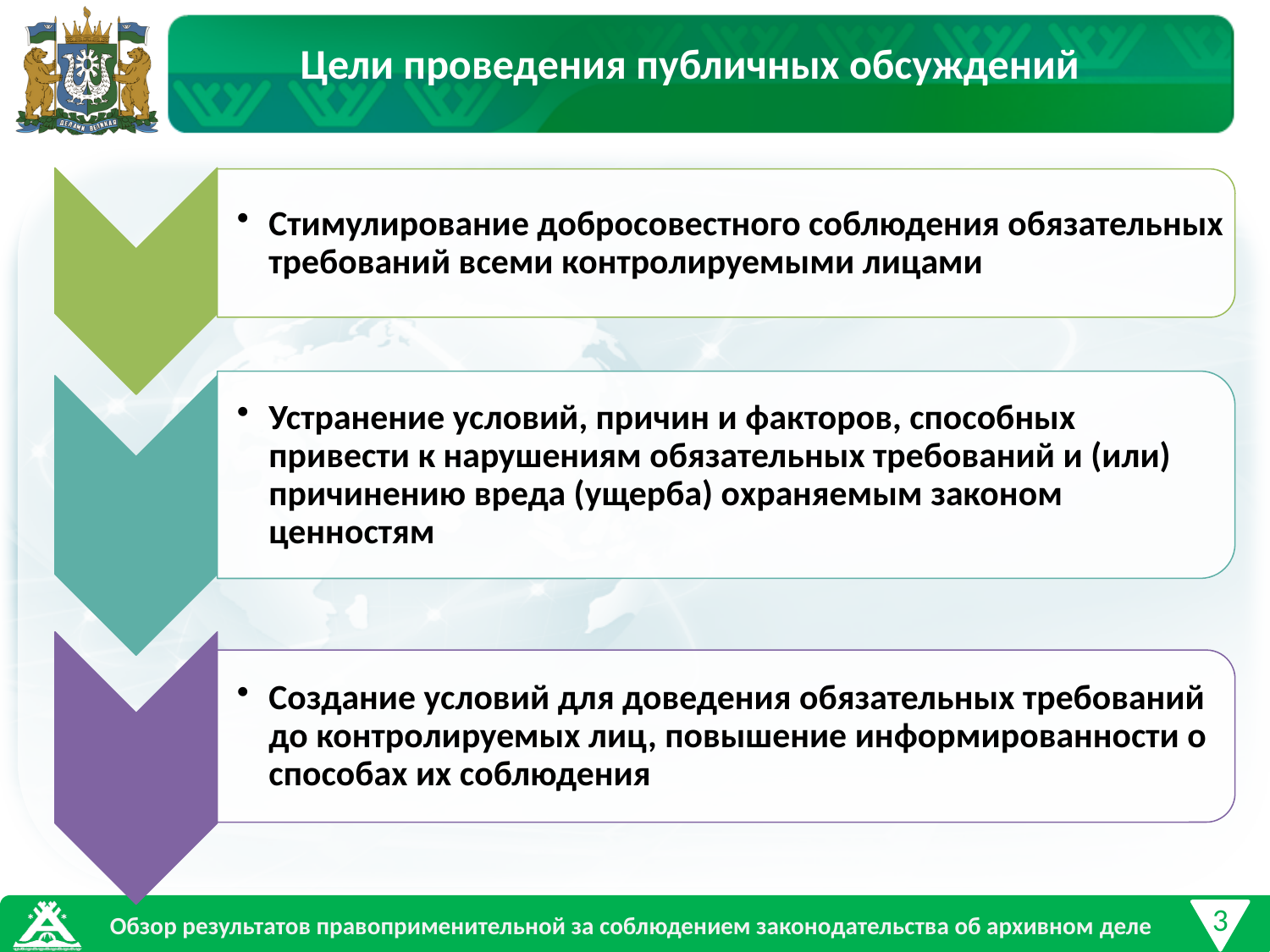

Цели проведения публичных обсуждений

Стимулирование добросовестного соблюдения обязательных требований всеми контролируемыми лицами

Устранение условий, причин и факторов, способных привести к нарушениям обязательных требований и (или) причинению вреда (ущерба) охраняемым законом ценностям

Создание условий для доведения обязательных требований до контролируемых лиц, повышение информированности о способах их соблюдения